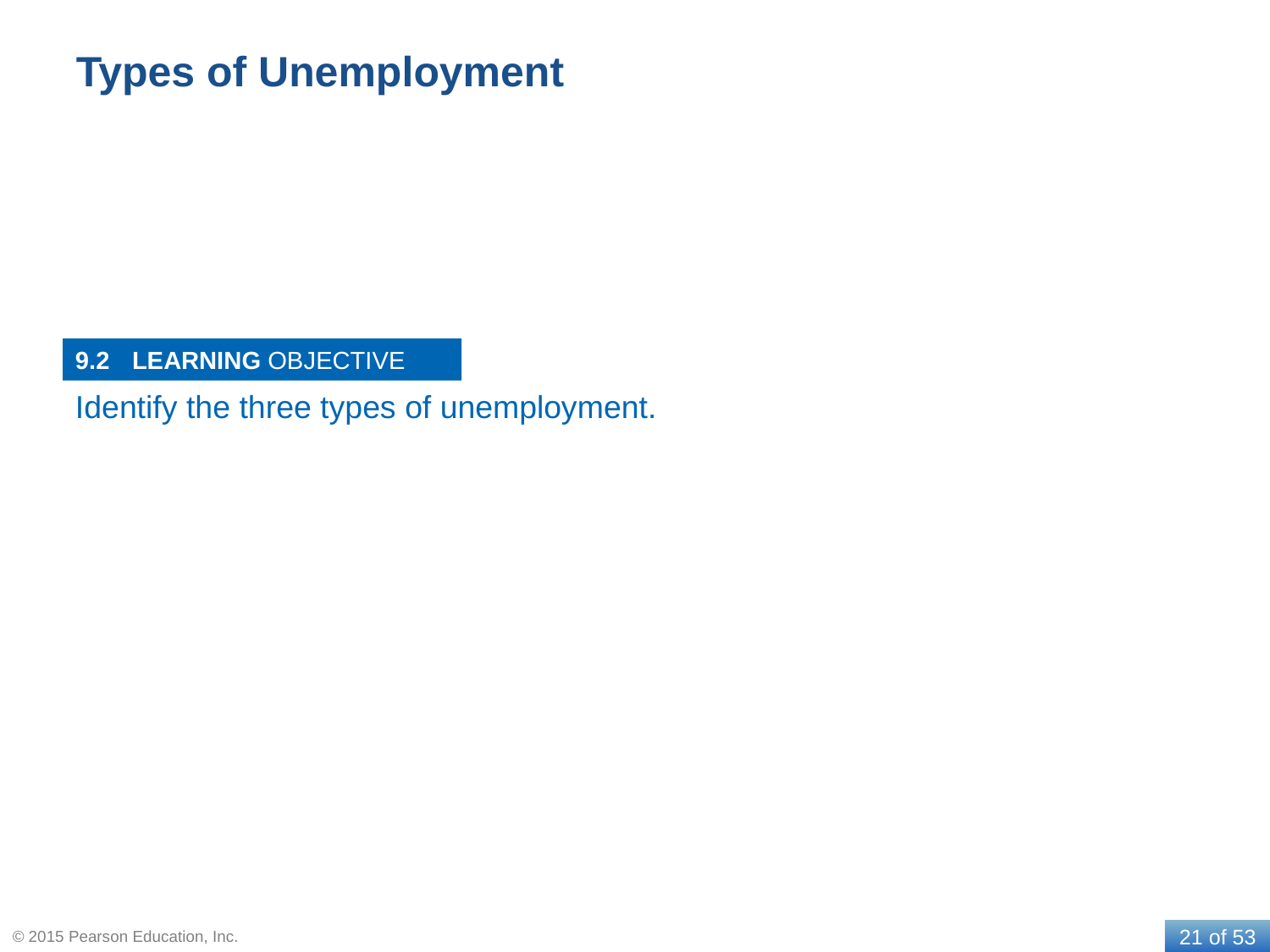

# Types of Unemployment
9.2
Identify the three types of unemployment.